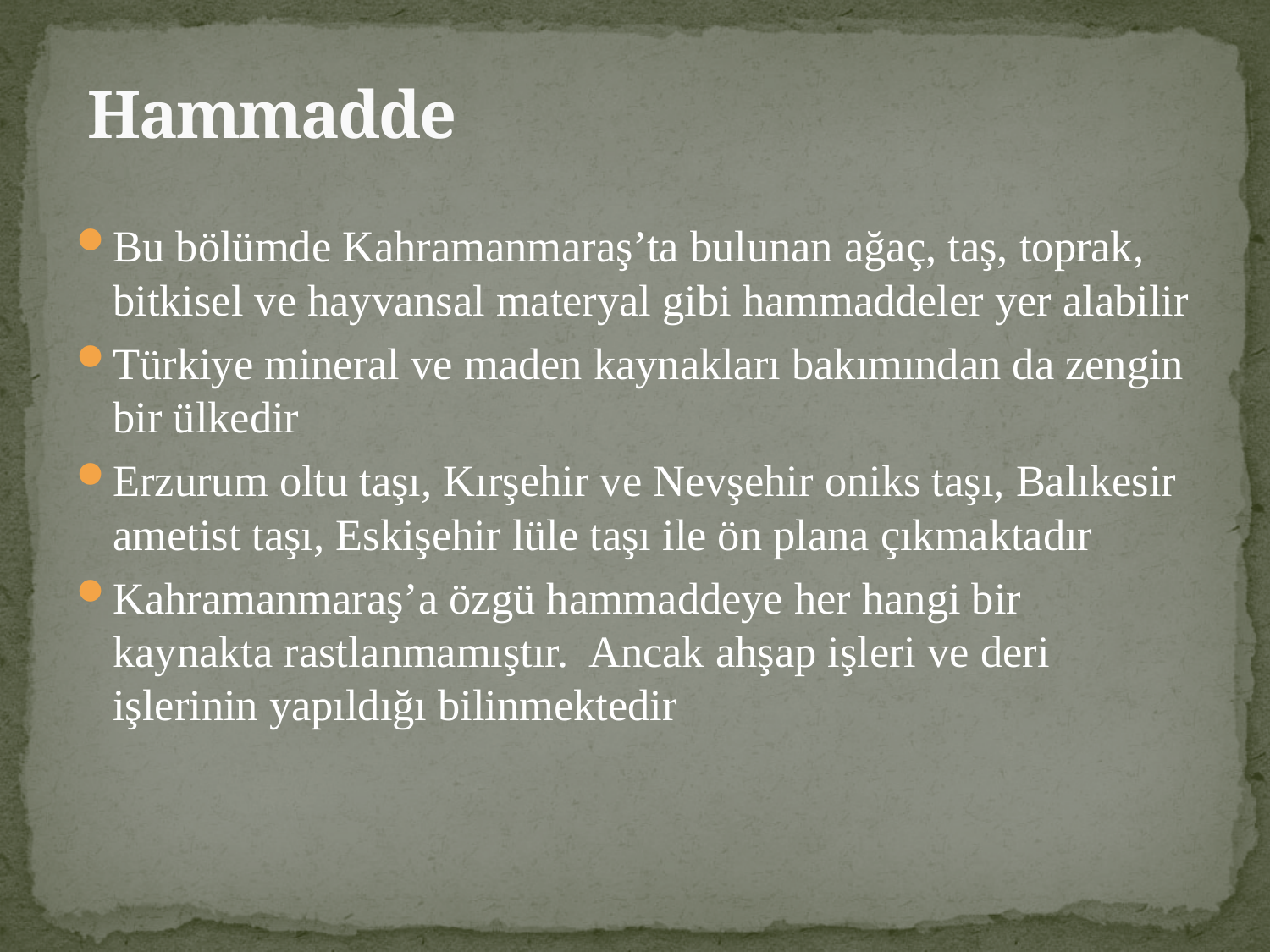

# Hammadde
Bu bölümde Kahramanmaraş’ta bulunan ağaç, taş, toprak, bitkisel ve hayvansal materyal gibi hammaddeler yer alabilir
Türkiye mineral ve maden kaynakları bakımından da zengin bir ülkedir
Erzurum oltu taşı, Kırşehir ve Nevşehir oniks taşı, Balıkesir ametist taşı, Eskişehir lüle taşı ile ön plana çıkmaktadır
Kahramanmaraş’a özgü hammaddeye her hangi bir kaynakta rastlanmamıştır.  Ancak ahşap işleri ve deri işlerinin yapıldığı bilinmektedir